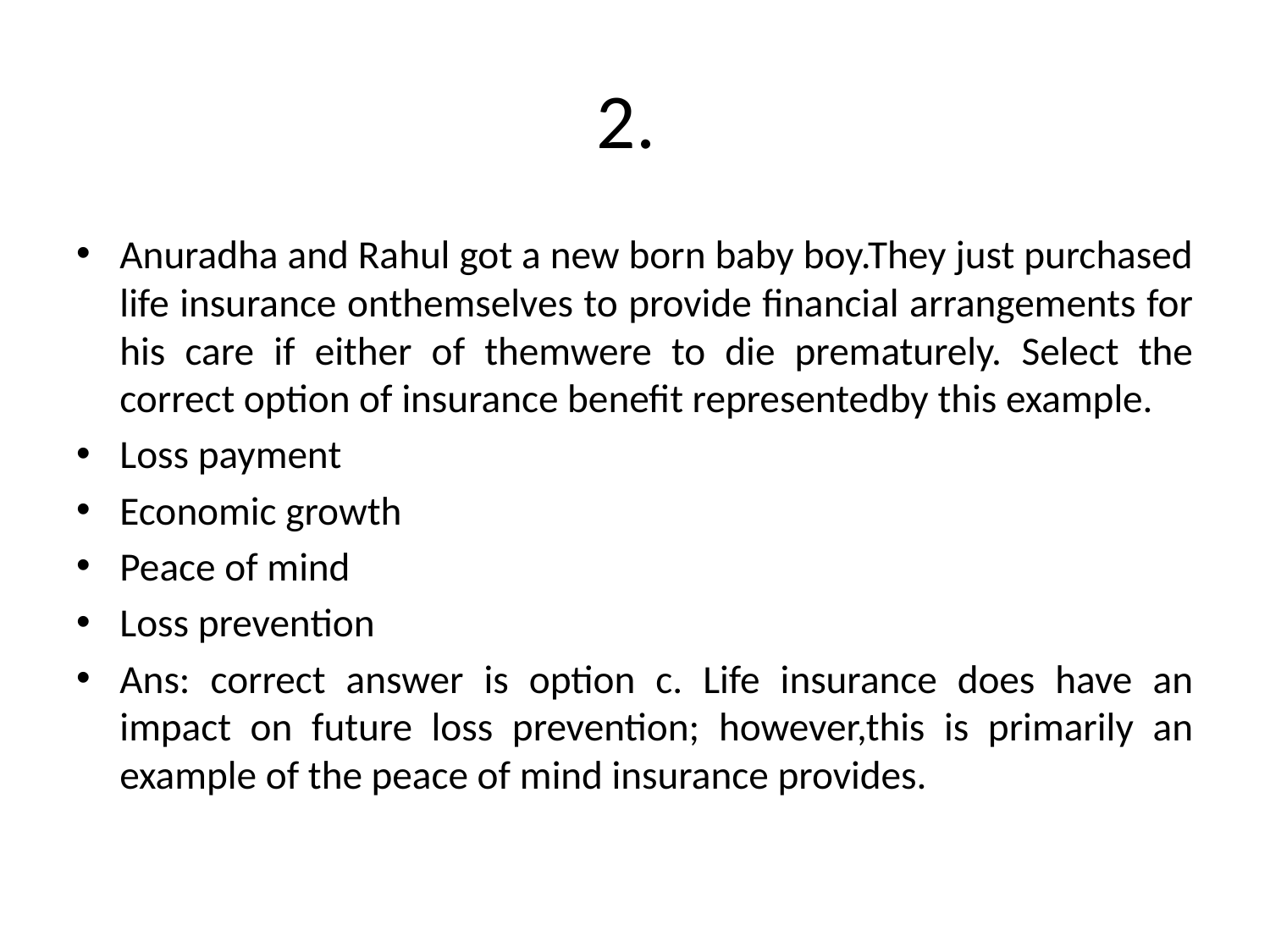

# 2.
Anuradha and Rahul got a new born baby boy.They just purchased life insurance onthemselves to provide financial arrangements for his care if either of themwere to die prematurely. Select the correct option of insurance benefit representedby this example.
Loss payment
Economic growth
Peace of mind
Loss prevention
Ans: correct answer is option c. Life insurance does have an impact on future loss prevention; however,this is primarily an example of the peace of mind insurance provides.